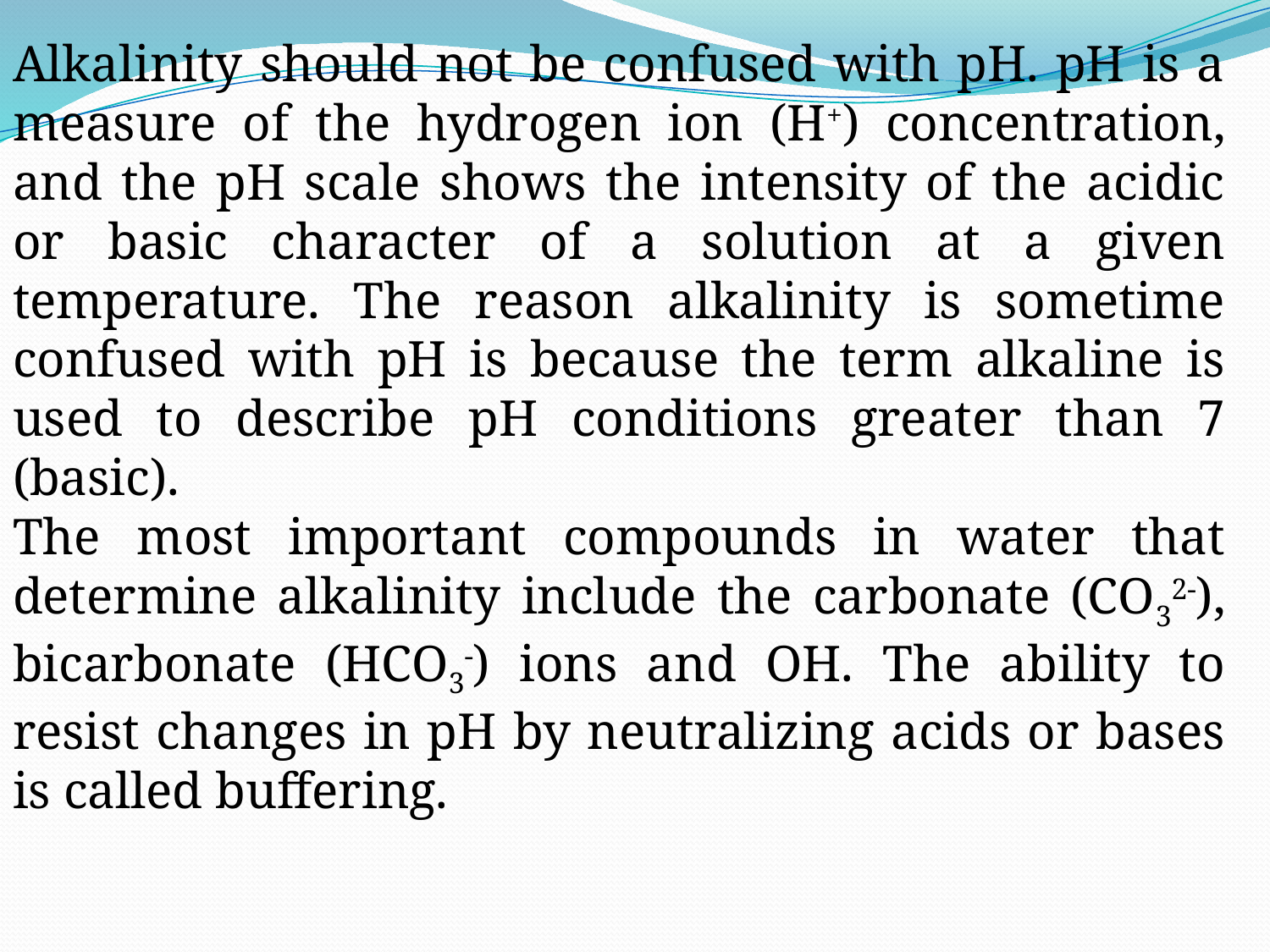

Alkalinity should not be confused with pH. pH is a measure of the hydrogen ion (H+) concentration, and the pH scale shows the intensity of the acidic or basic character of a solution at a given temperature. The reason alkalinity is sometime confused with pH is because the term alkaline is used to describe pH conditions greater than 7 (basic).
The most important compounds in water that determine alkalinity include the carbonate (CO32-), bicarbonate (HCO3-) ions and OH. The ability to resist changes in pH by neutralizing acids or bases is called buffering.